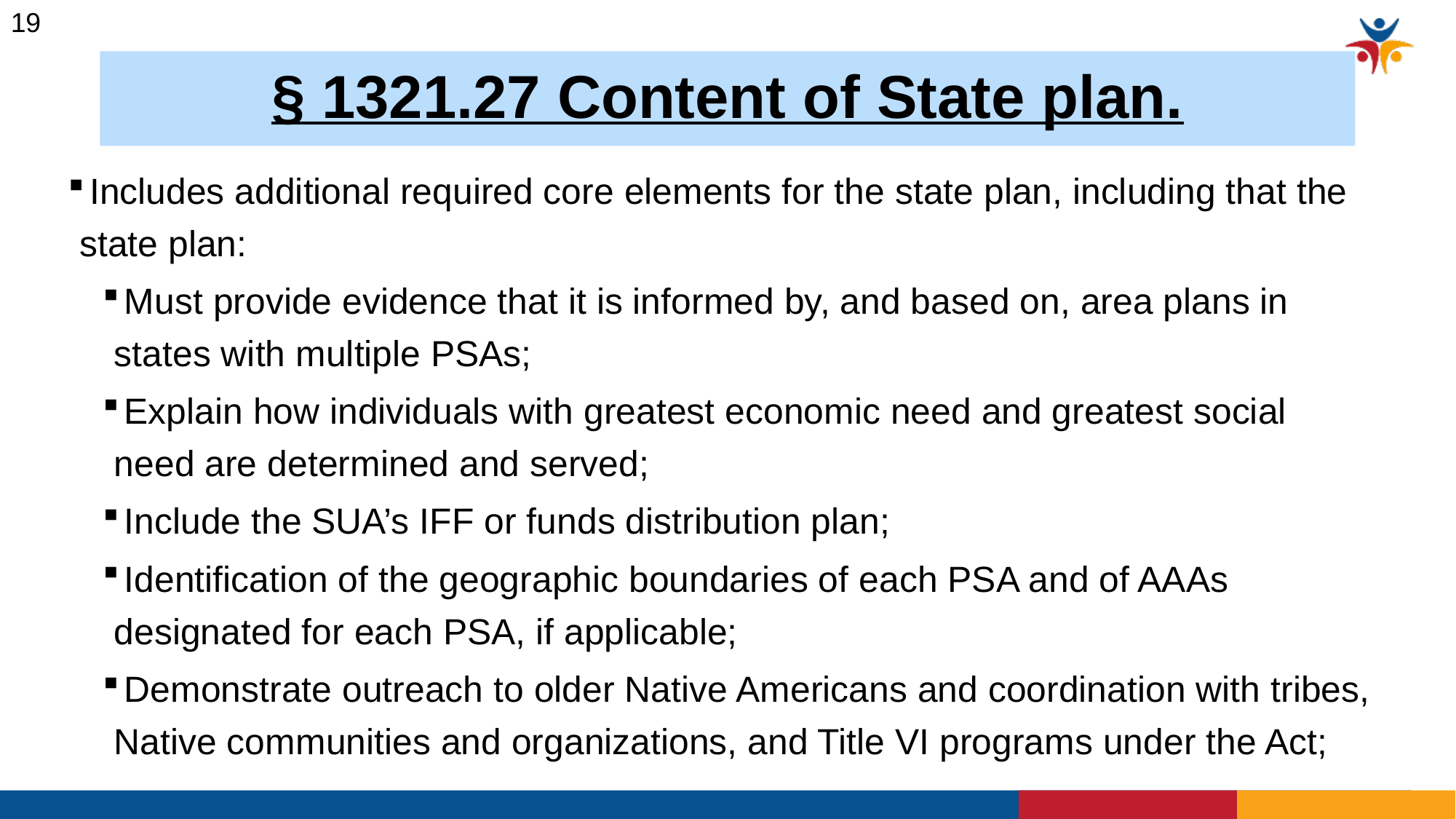

19
# § 1321.27 Content of State plan.
 Includes additional required core elements for the state plan, including that the state plan:
 Must provide evidence that it is informed by, and based on, area plans in states with multiple PSAs;
 Explain how individuals with greatest economic need and greatest social need are determined and served;
 Include the SUA’s IFF or funds distribution plan;
 Identification of the geographic boundaries of each PSA and of AAAs designated for each PSA, if applicable;
 Demonstrate outreach to older Native Americans and coordination with tribes, Native communities and organizations, and Title VI programs under the Act;